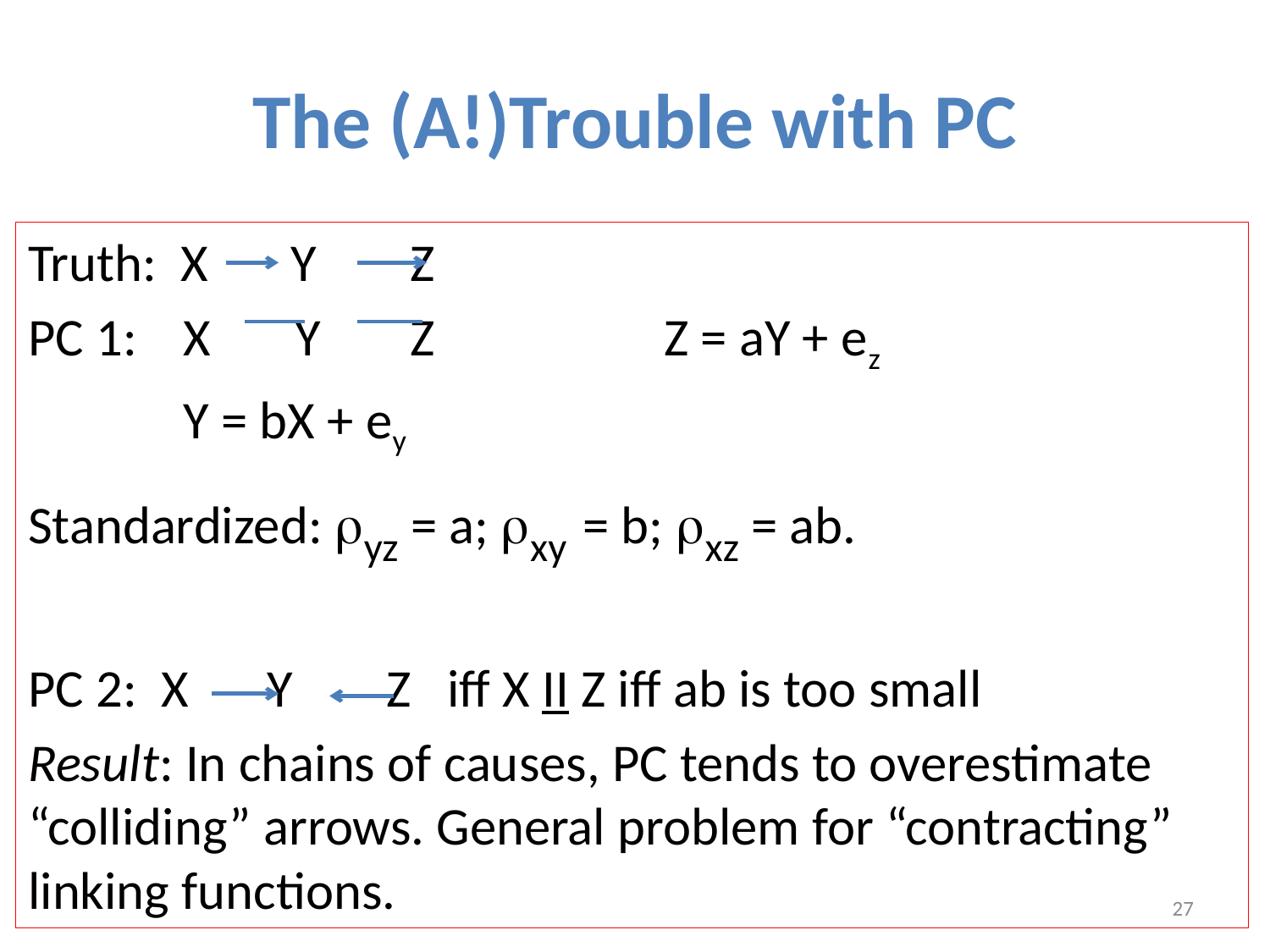

# The (A!)Trouble with PC
Truth:  X	  Y	  Z
PC 1:	   X       Y	  Z                   Z = aY + ez
					   Y = bX + ey
Standardized: ρyz = a; ρxy = b; ρxz = ab.

PC 2:  X 	Y	Z   iff X II Z iff ab is too small
Result: In chains of causes, PC tends to overestimate “colliding” arrows. General problem for “contracting” linking functions.
27